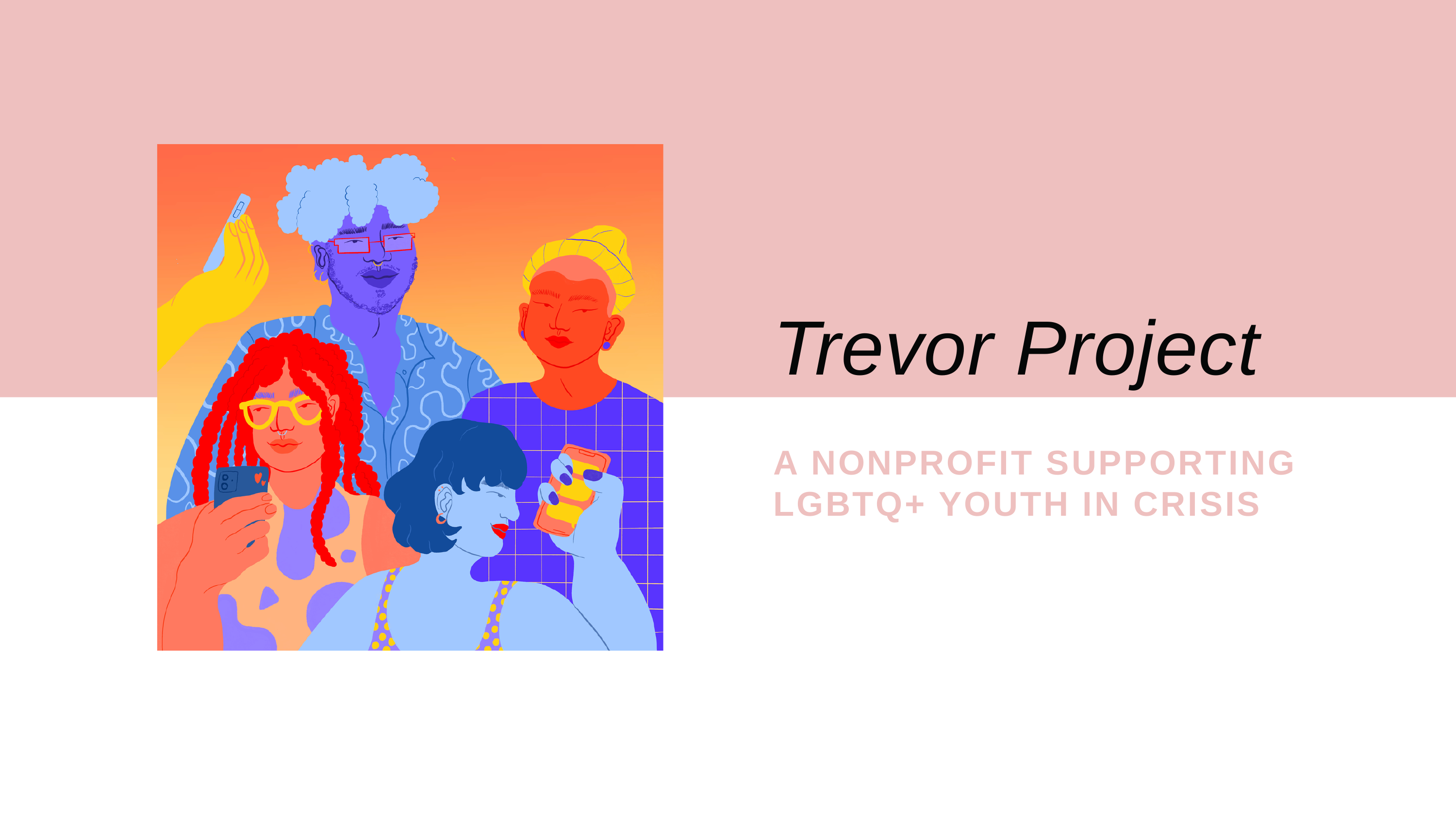

Trevor Project
A NONPROFIT SUPPORTING LGBTQ+ YOUTH IN CRISIS